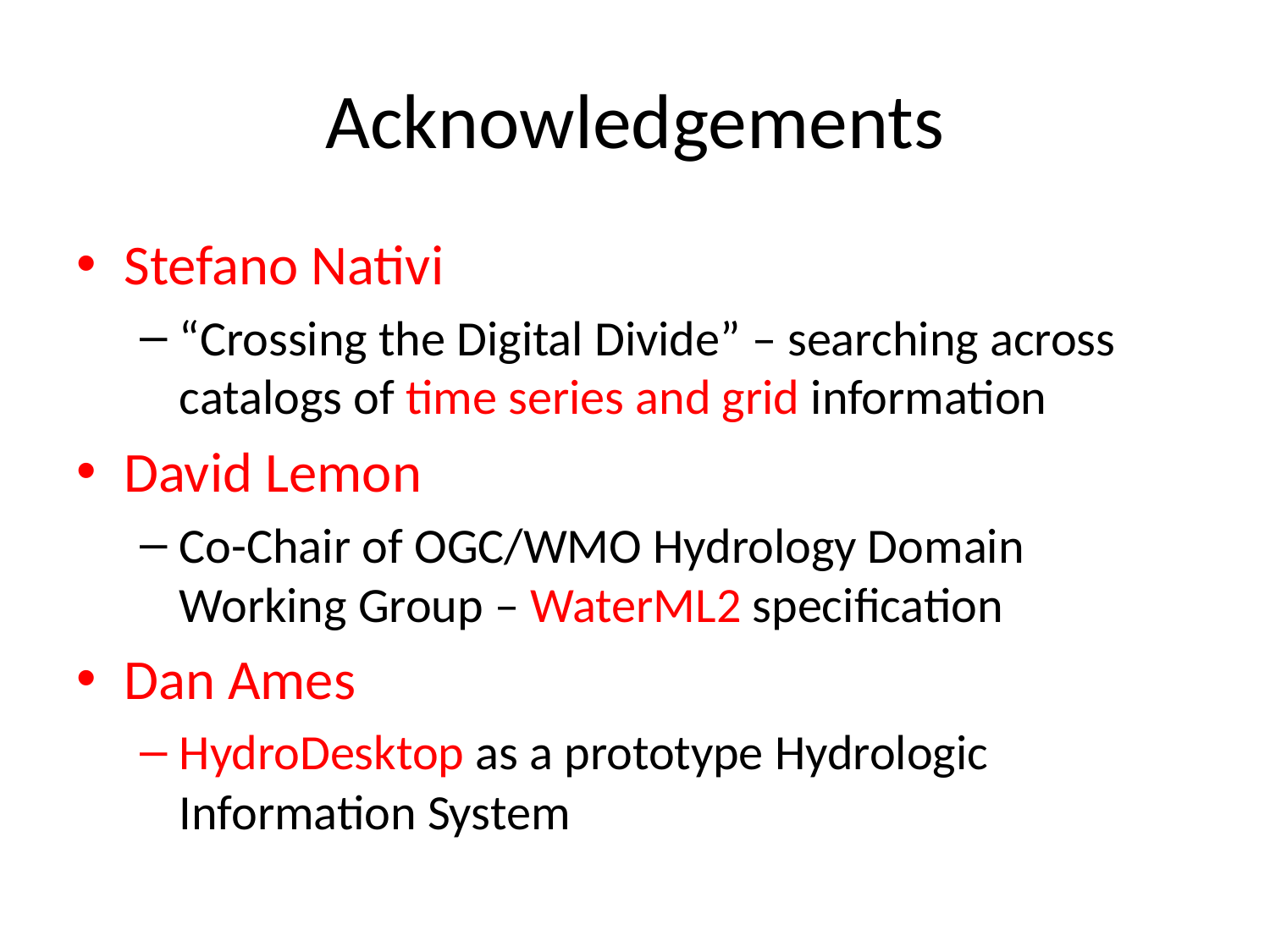

# Acknowledgements
Stefano Nativi
“Crossing the Digital Divide” – searching across catalogs of time series and grid information
David Lemon
Co-Chair of OGC/WMO Hydrology Domain Working Group – WaterML2 specification
Dan Ames
HydroDesktop as a prototype Hydrologic Information System